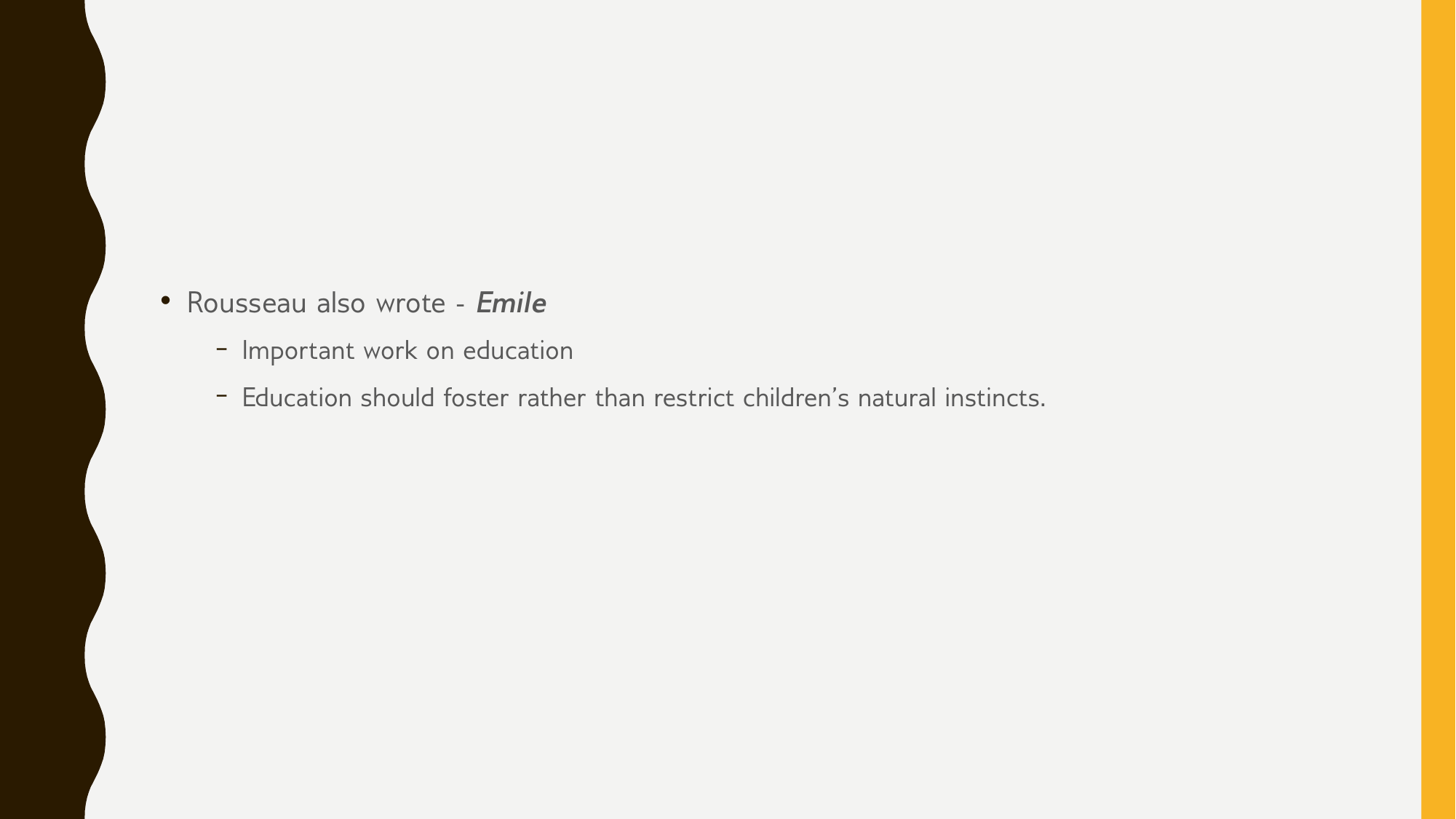

#
Rousseau also wrote - Emile
Important work on education
Education should foster rather than restrict children’s natural instincts.